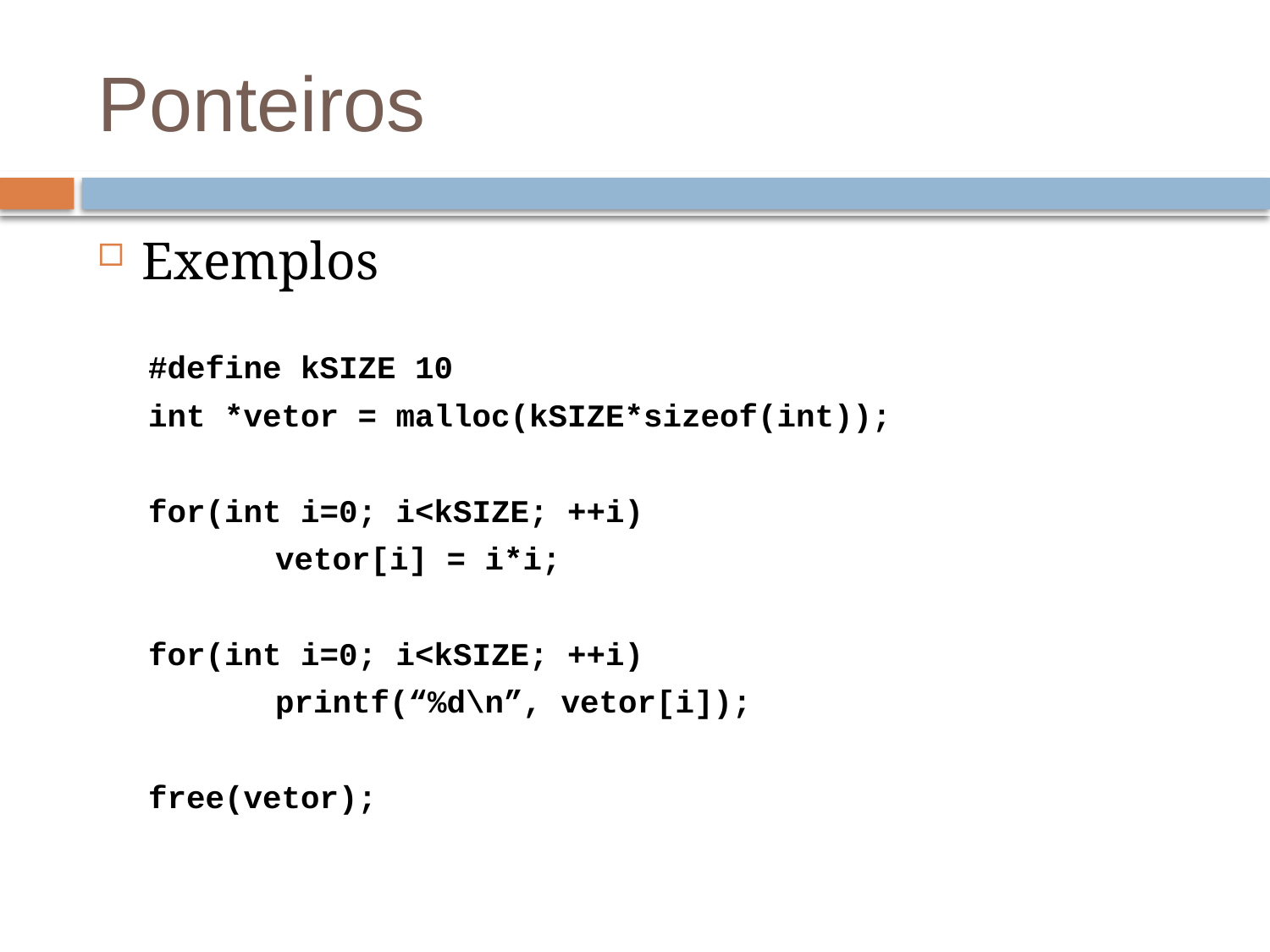

# Ponteiros
Exemplos

#define kSIZE 10
int *vetor = malloc(kSIZE*sizeof(int));

for(int i=0; i<kSIZE; ++i)
	vetor[i] = i*i;

for(int i=0; i<kSIZE; ++i)
	printf(“%d\n”, vetor[i]);

free(vetor);